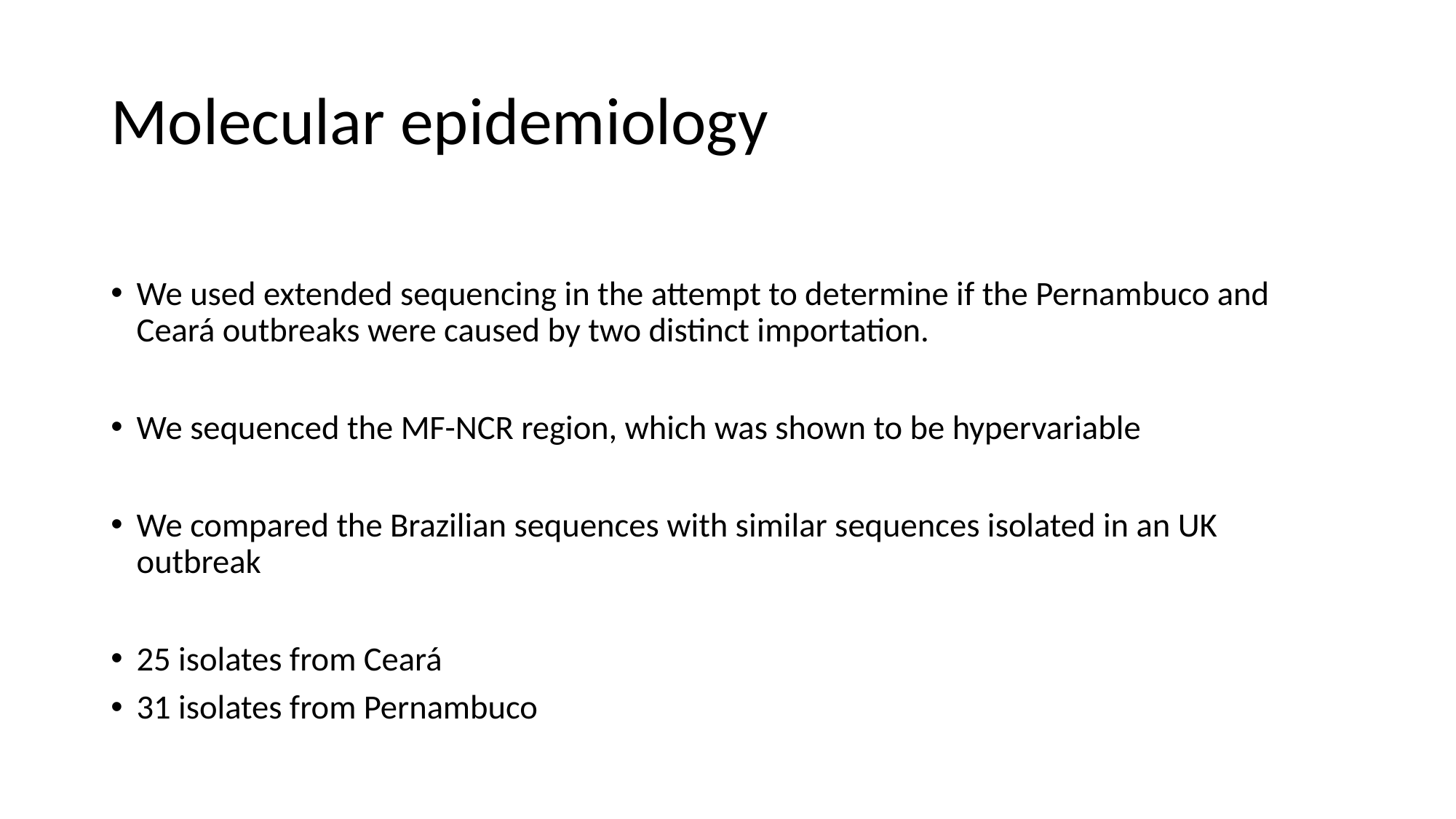

# Molecular epidemiology

We used extended sequencing in the attempt to determine if the Pernambuco and Ceará outbreaks were caused by two distinct importation.

We sequenced the MF-NCR region, which was shown to be hypervariable

We compared the Brazilian sequences with similar sequences isolated in an UK outbreak

25 isolates from Ceará
31 isolates from Pernambuco